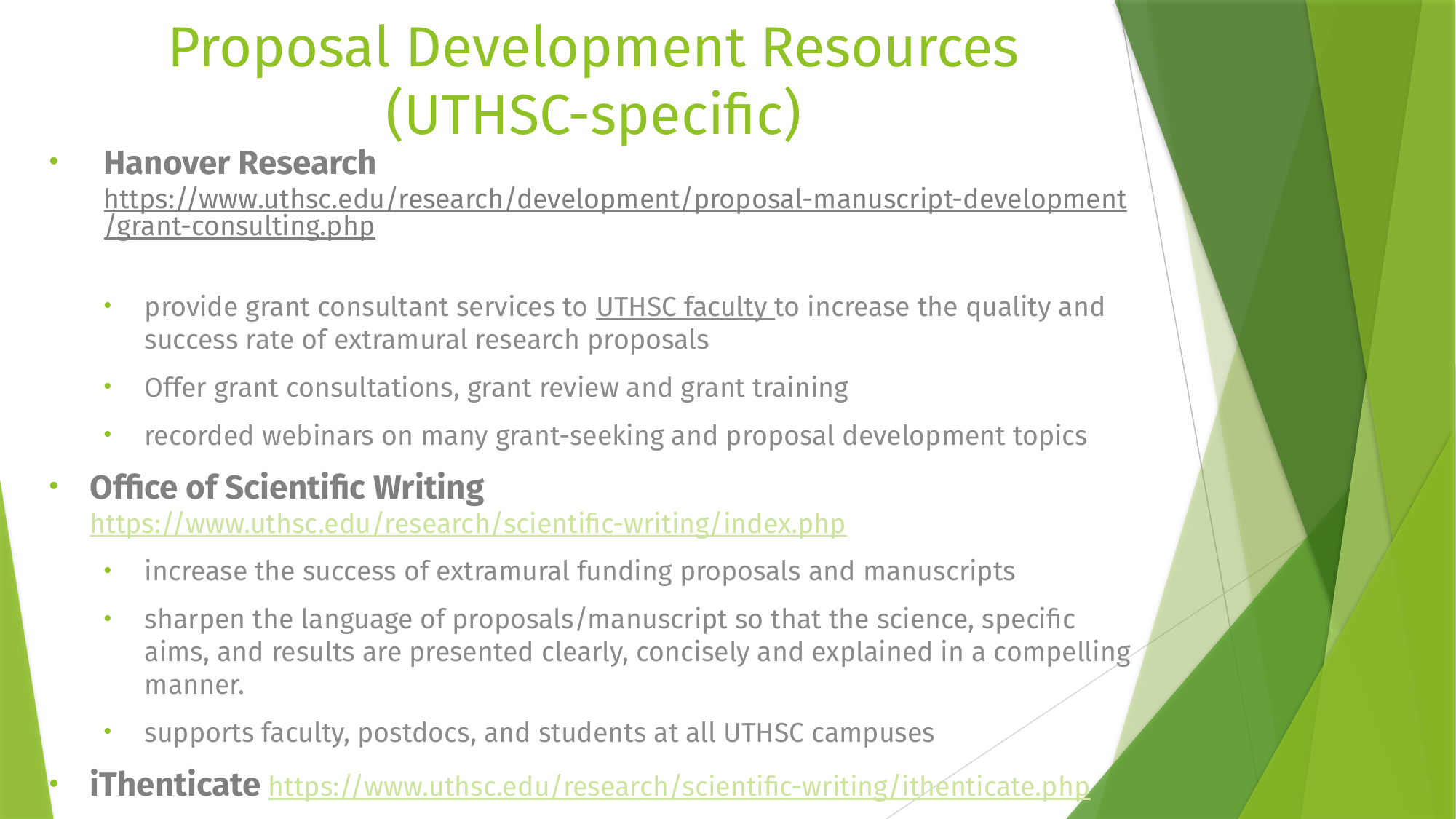

# Proposal Development Resources (UTHSC-specific)
Hanover Research  https://www.uthsc.edu/research/development/proposal-manuscript-development/grant-consulting.php
provide grant consultant services to UTHSC faculty to increase the quality and success rate of extramural research proposals
Offer grant consultations, grant review and grant training
recorded webinars on many grant-seeking and proposal development topics
Office of Scientific Writing https://www.uthsc.edu/research/scientific-writing/index.php
increase the success of extramural funding proposals and manuscripts
sharpen the language of proposals/manuscript so that the science, specific aims, and results are presented clearly, concisely and explained in a compelling manner.
supports faculty, postdocs, and students at all UTHSC campuses
iThenticate https://www.uthsc.edu/research/scientific-writing/ithenticate.php
plagiarism detection service offered free of charge to UTHSC faculty.